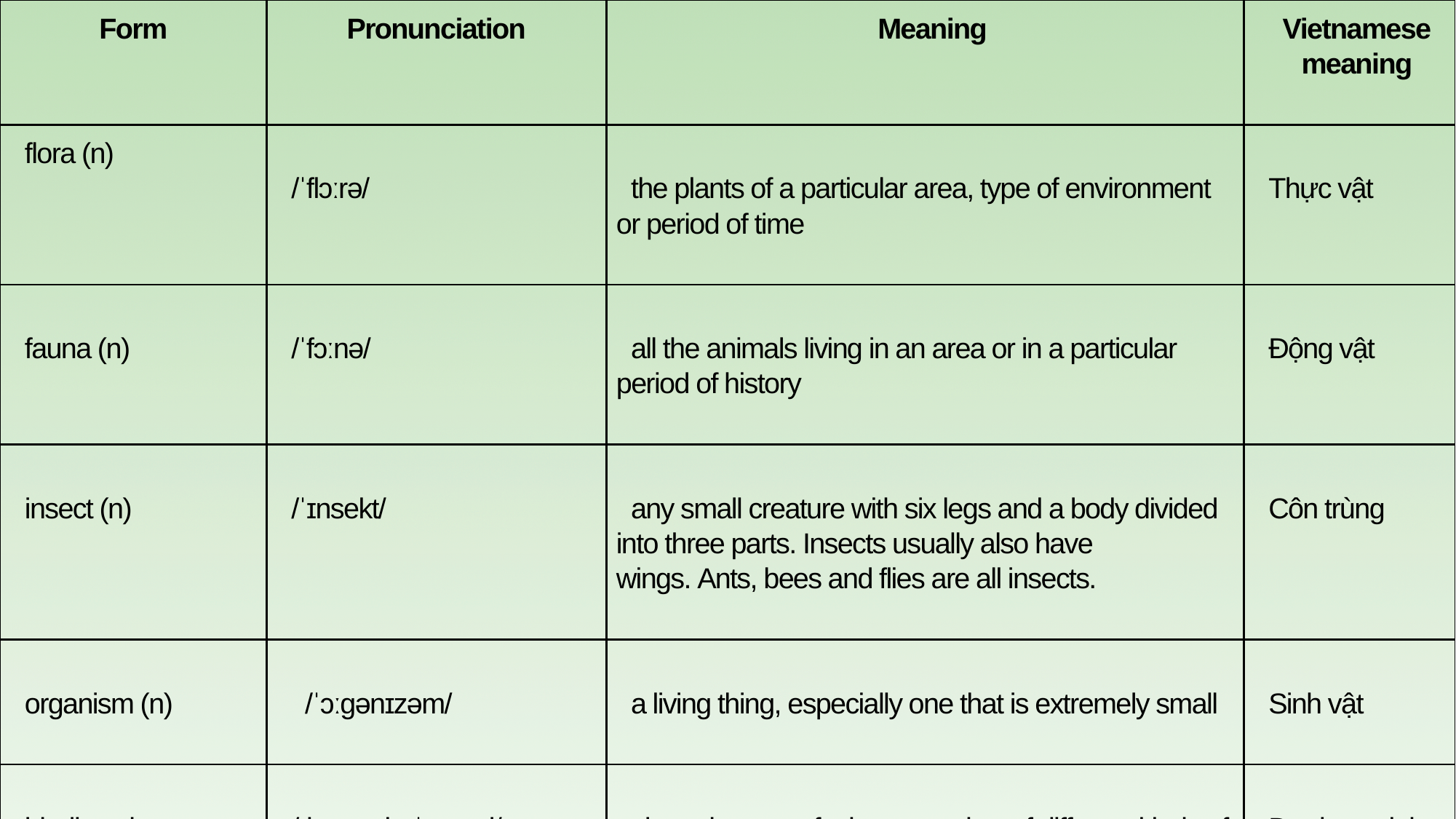

| Form | Pronunciation | Meaning | Vietnamese meaning |
| --- | --- | --- | --- |
| flora (n) | /ˈflɔːrə/ | the plants of a particular area, type of environment or period of time | Thực vật |
| fauna (n) | /ˈfɔːnə/ | all the animals living in an area or in a particular period of history | Động vật |
| insect (n) | /ˈɪnsekt/ | any small creature with six legs and a body divided into three parts. Insects usually also have wings. Ants, bees and flies are all insects. | Côn trùng |
| organism (n) | /ˈɔːɡənɪzəm/ | a living thing, especially one that is extremely small | Sinh vật |
| biodiversity (n) | /ˌbaɪəʊdaɪˈvɜːsəti/ | the existence of a large number of different kinds of animals and plants which make a balanced environment | Đa dạng sinh học |
| 6. ecosystem (n) | /ˈiː.kəʊˌsɪs.təm/ | all the living things in an area and the way they affect each other and the environment | Hệ sinh thái |
| 7. national park (n) | /'næʃnəl pa:k/ | an area of a country that is protected by the government because of its natural beauty or because it has a special history | Vườn quốc gia |